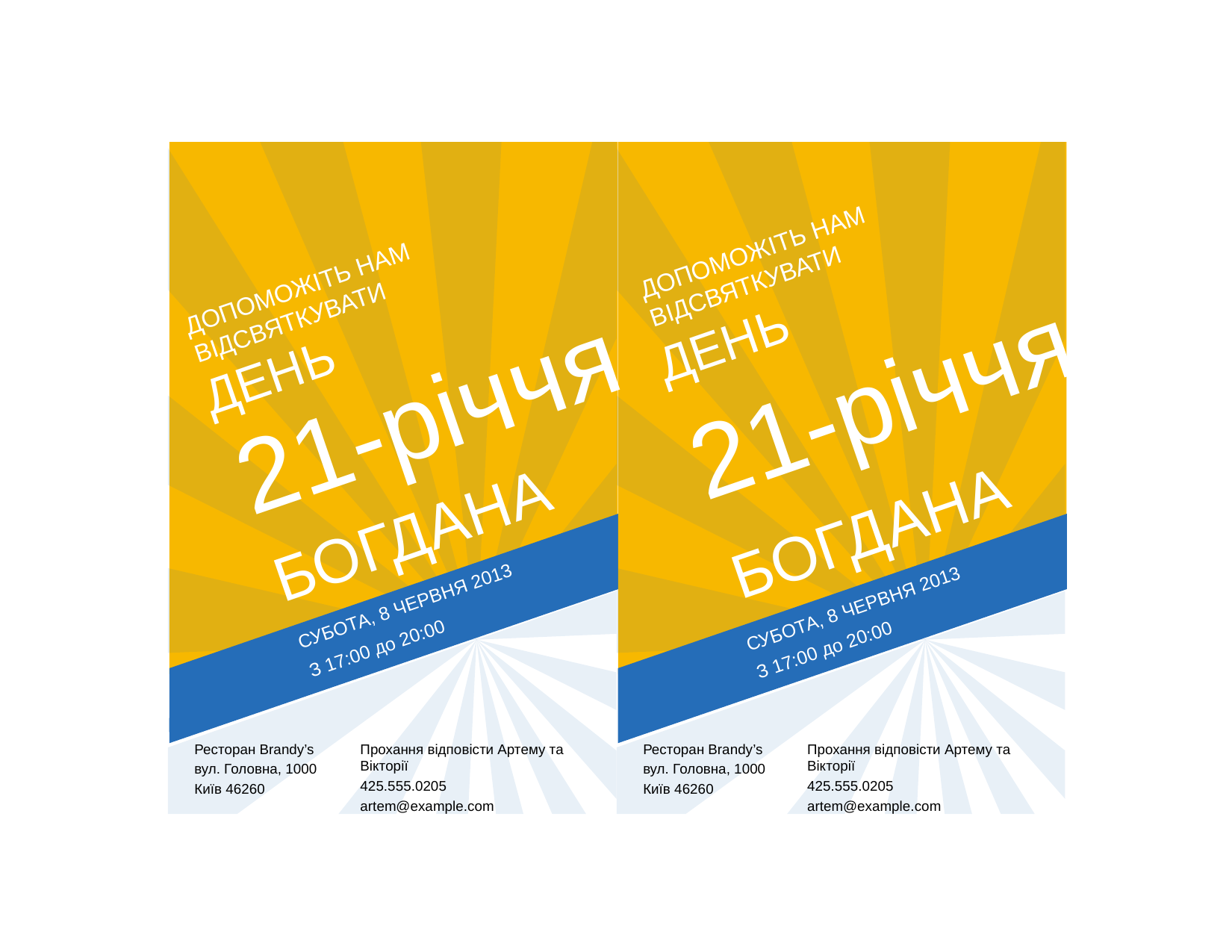

Допоможіть нам відсвяткувати
Допоможіть нам відсвяткувати
День
День
21-річчя
21-річчя
Богдана
Богдана
Субота, 8 червня 2013
Субота, 8 червня 2013
З 17:00 до 20:00
З 17:00 до 20:00
Ресторан Brandy’s
вул. Головна, 1000
Київ 46260
Прохання відповісти Артему та Вікторії
425.555.0205
artem@example.com
Ресторан Brandy’s
вул. Головна, 1000
Київ 46260
Прохання відповісти Артему та Вікторії
425.555.0205
artem@example.com